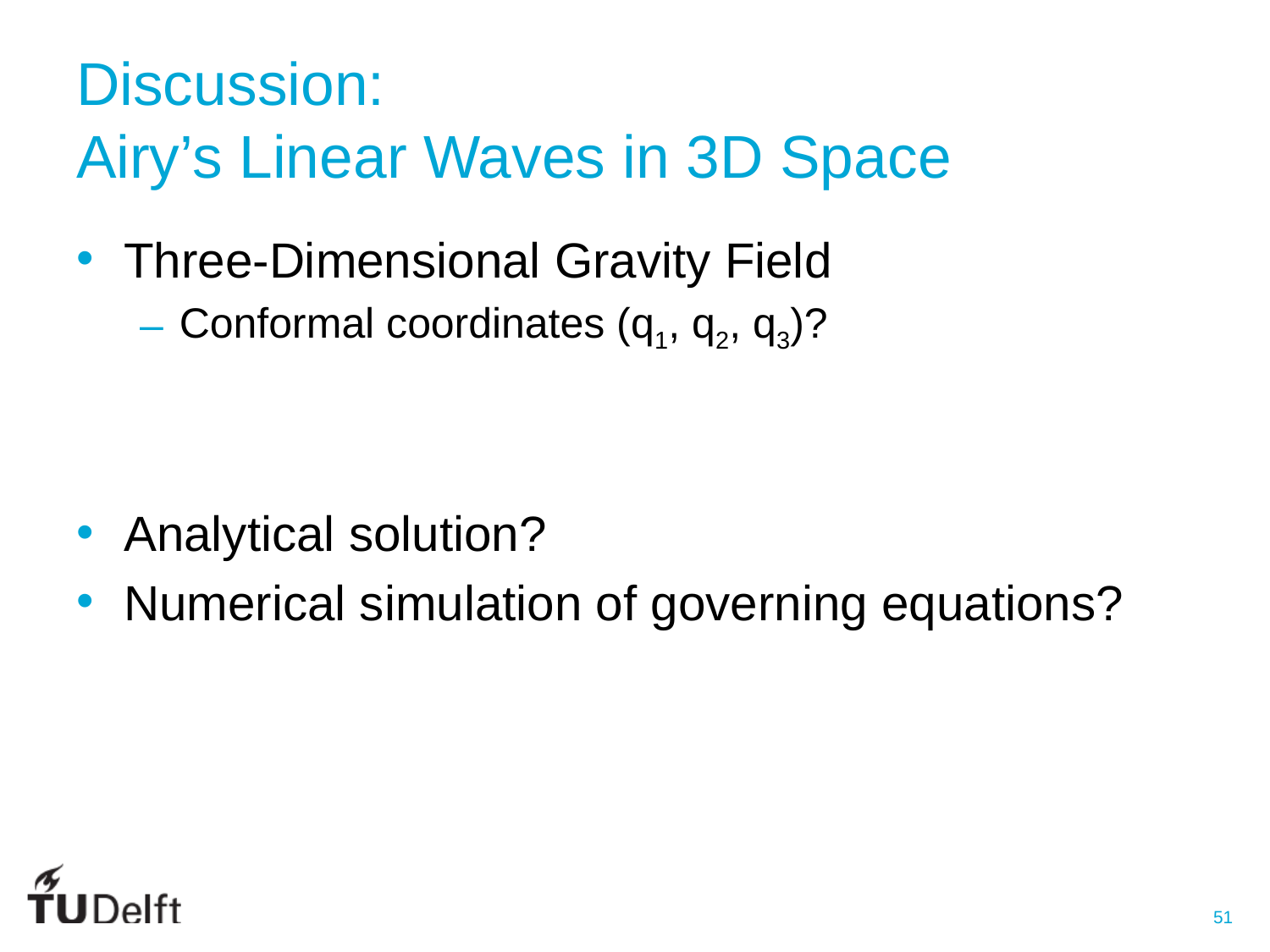

# Discussion: Airy’s Linear Waves in 3D Space
Three-Dimensional Gravity Field
Conformal coordinates (q1, q2, q3)?

Analytical solution?
Numerical simulation of governing equations?